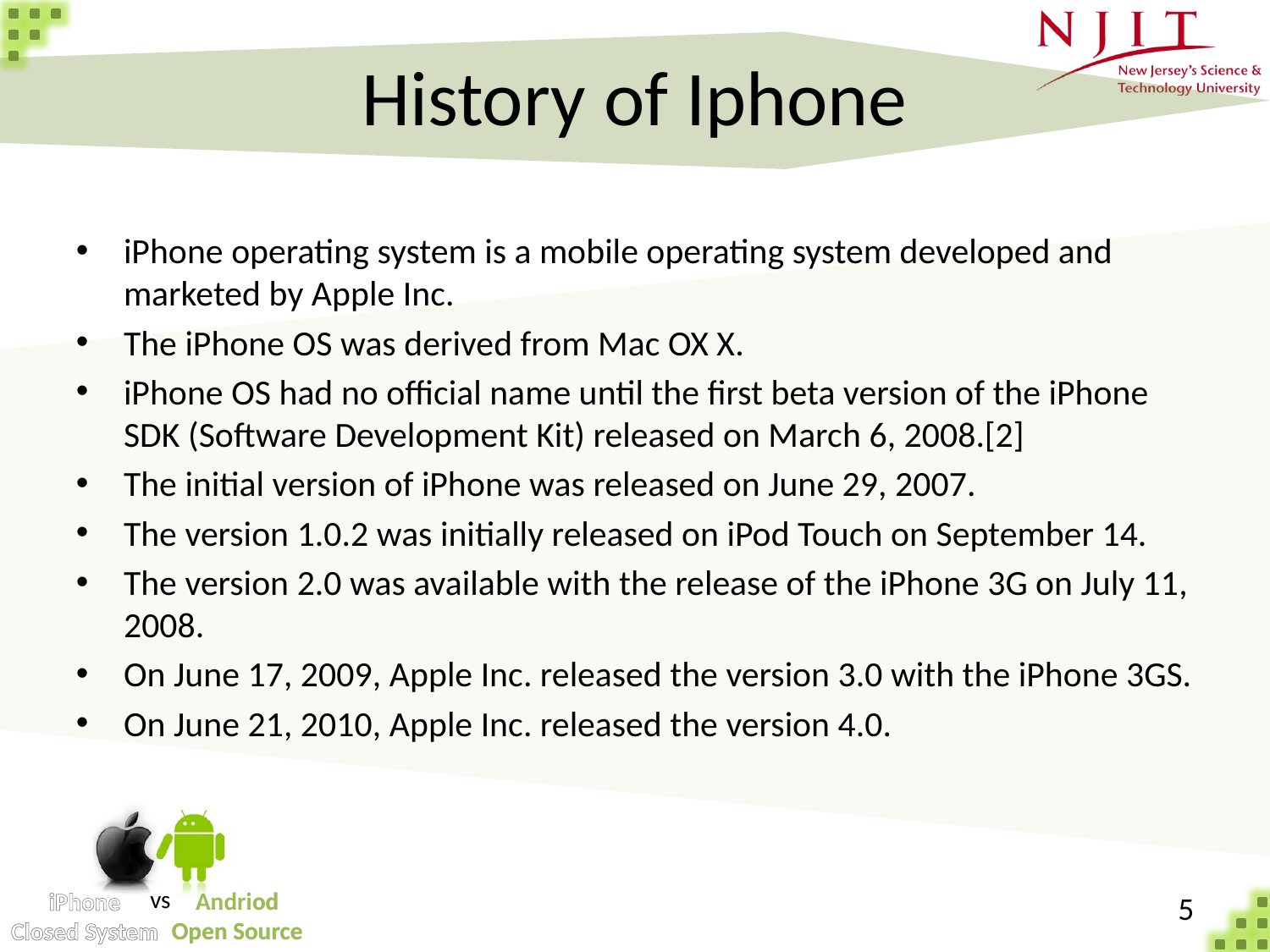

# History of Iphone
iPhone operating system is a mobile operating system developed and marketed by Apple Inc.
The iPhone OS was derived from Mac OX X.
iPhone OS had no official name until the first beta version of the iPhone SDK (Software Development Kit) released on March 6, 2008.[2]
The initial version of iPhone was released on June 29, 2007.
The version 1.0.2 was initially released on iPod Touch on September 14.
The version 2.0 was available with the release of the iPhone 3G on July 11, 2008.
On June 17, 2009, Apple Inc. released the version 3.0 with the iPhone 3GS.
On June 21, 2010, Apple Inc. released the version 4.0.

5